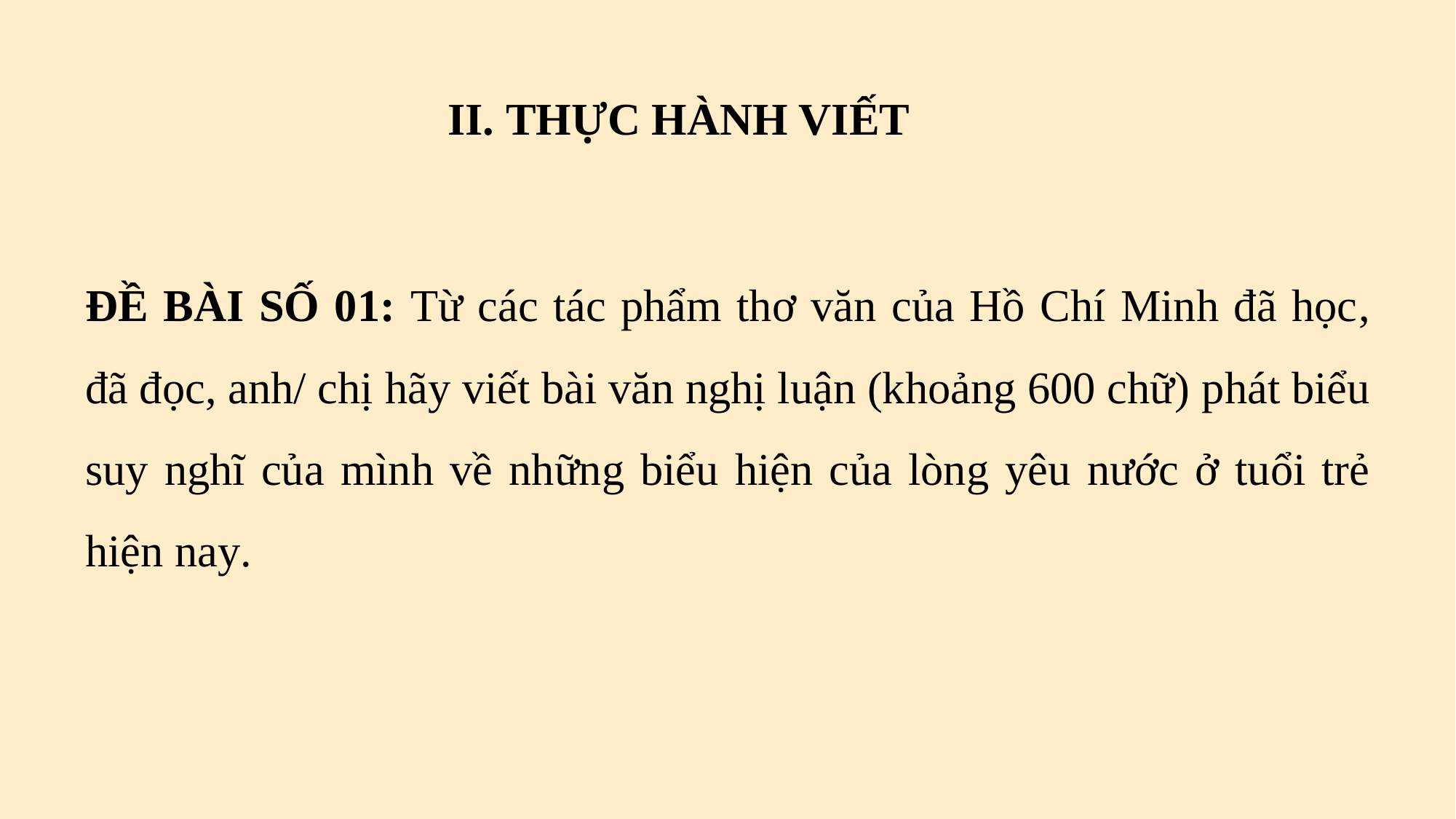

II. THỰC HÀNH VIẾT
ĐỀ BÀI SỐ 01: Từ các tác phẩm thơ văn của Hồ Chí Minh đã học, đã đọc, anh/ chị hãy viết bài văn nghị luận (khoảng 600 chữ) phát biểu suy nghĩ của mình về những biểu hiện của lòng yêu nước ở tuổi trẻ hiện nay.